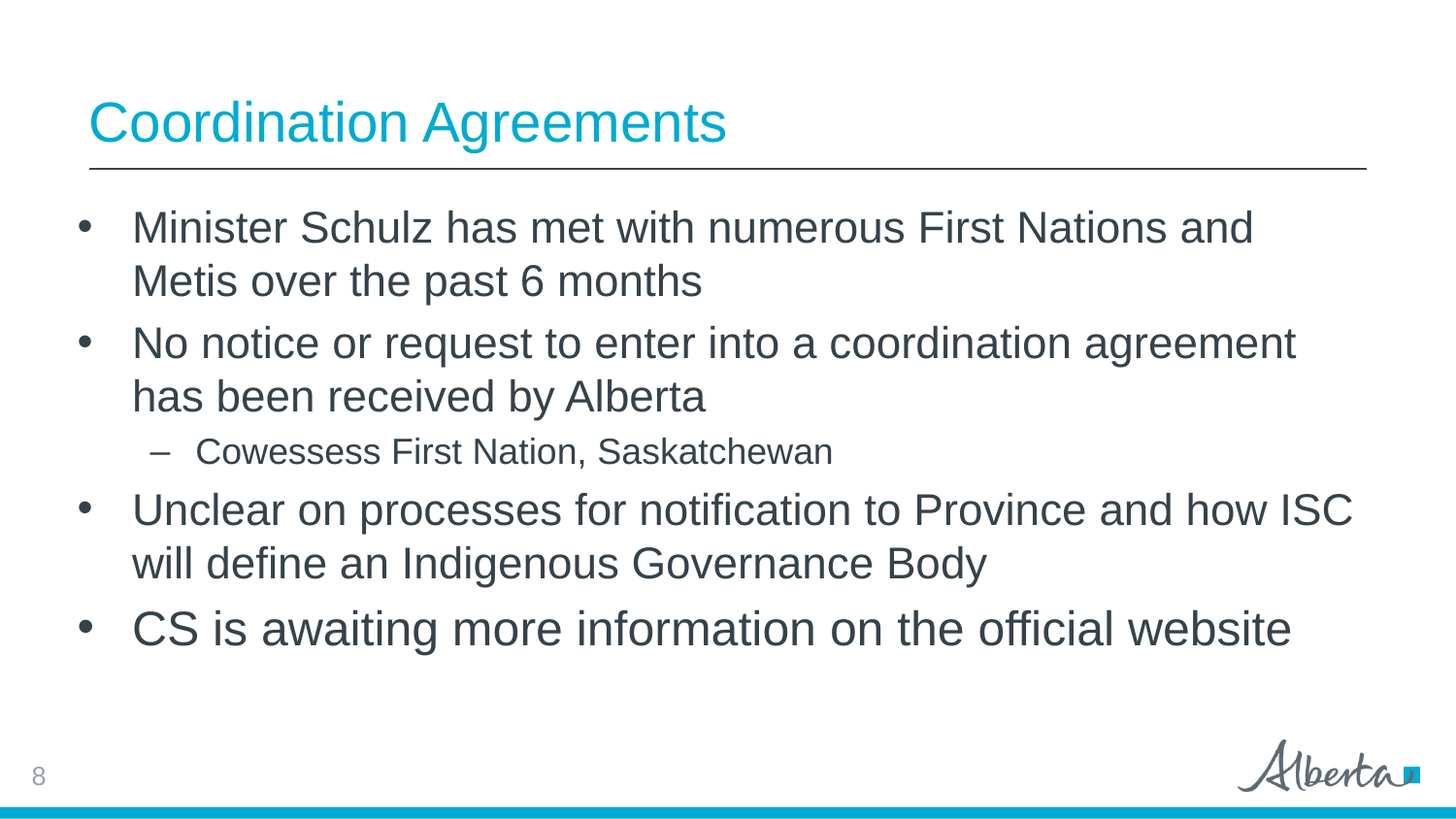

# Coordination Agreements
Minister Schulz has met with numerous First Nations and Metis over the past 6 months
No notice or request to enter into a coordination agreement has been received by Alberta
Cowessess First Nation, Saskatchewan
Unclear on processes for notification to Province and how ISC will define an Indigenous Governance Body
CS is awaiting more information on the official website

8